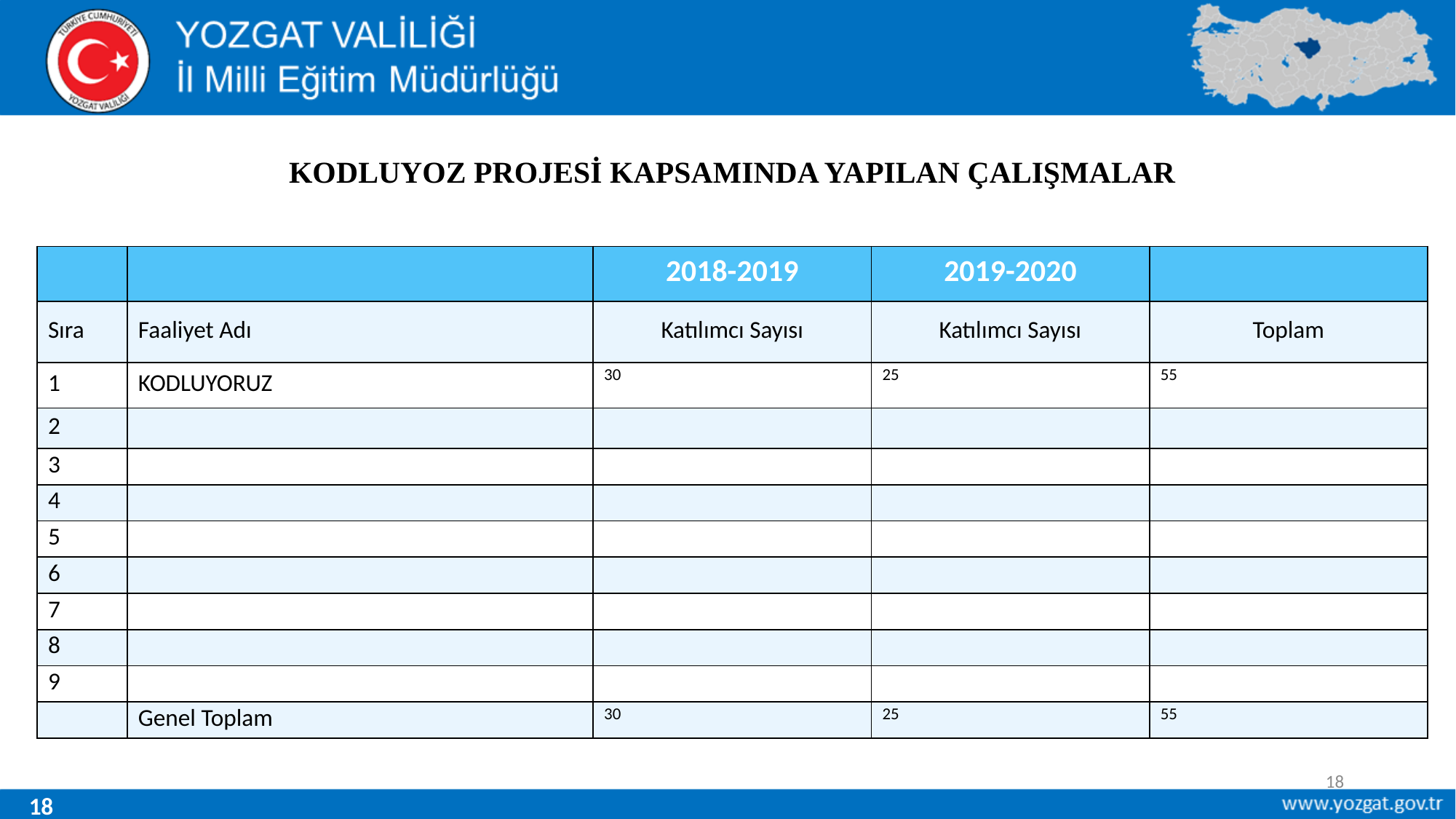

# KODLUYOZ PROJESİ KAPSAMINDA YAPILAN ÇALIŞMALAR
|  |  | 2018-2019 | 2019-2020 |  |
| --- | --- | --- | --- | --- |
| Sıra | Faaliyet Adı | Katılımcı Sayısı | Katılımcı Sayısı | Toplam |
| 1 | KODLUYORUZ | 30 | 25 | 55 |
| 2 |  |  |  |  |
| 3 |  |  |  |  |
| 4 |  |  |  |  |
| 5 |  |  |  |  |
| 6 |  |  |  |  |
| 7 |  |  |  |  |
| 8 |  |  |  |  |
| 9 |  |  |  |  |
|  | Genel Toplam | 30 | 25 | 55 |
18